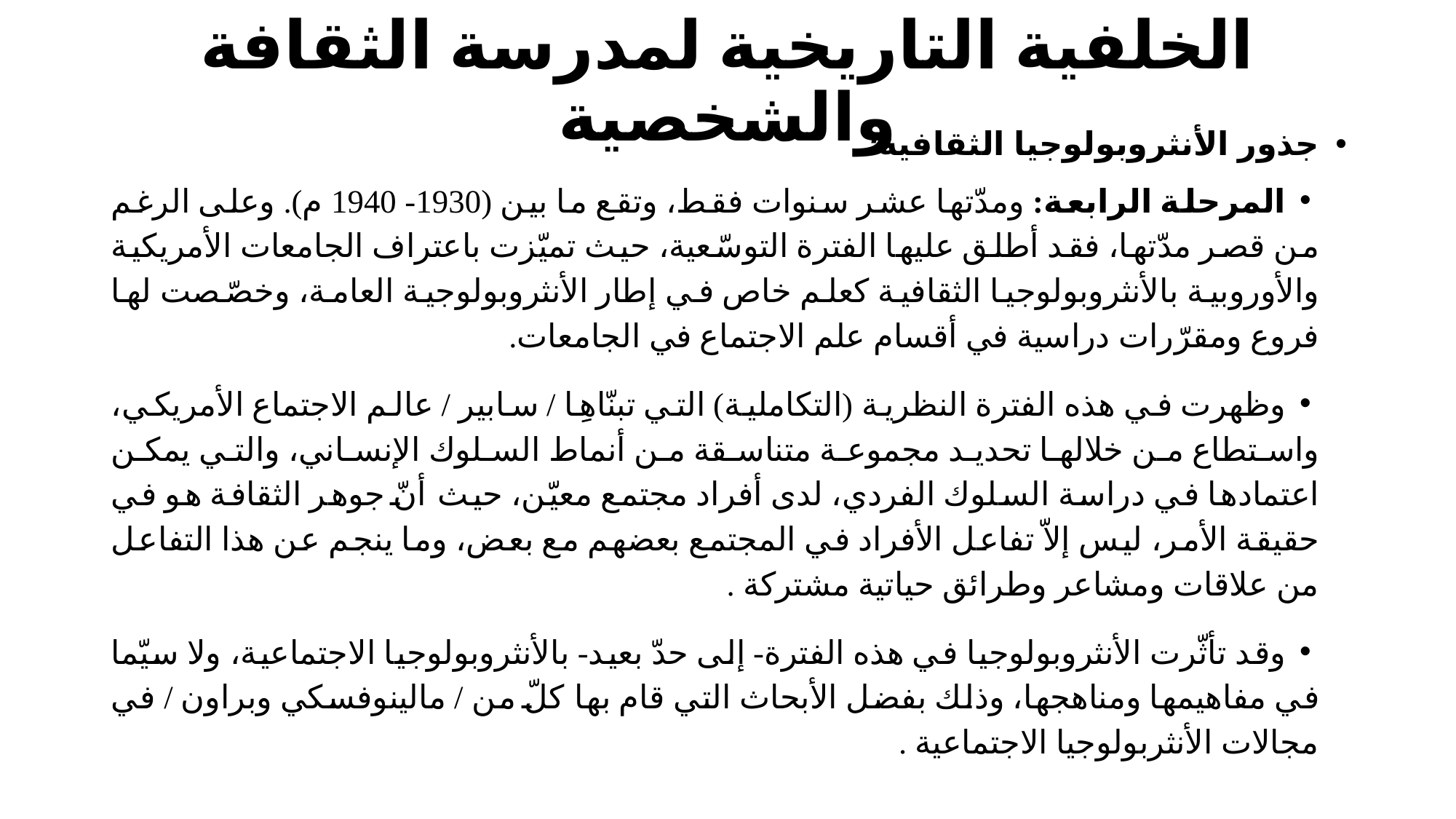

# الخلفية التاريخية لمدرسة الثقافة والشخصية
جذور الأنثروبولوجيا الثقافية:
المرحلة الرابعة: ومدّتها عشر سنوات فقط، وتقع ما بين (1930- 1940 م). وعلى الرغم من قصر مدّتها، فقد أطلق عليها الفترة التوسّعية، حيث تميّزت باعتراف الجامعات الأمريكية والأوروبية بالأنثروبولوجيا الثقافية كعلم خاص في إطار الأنثروبولوجية العامة، وخصّصت لها فروع ومقرّرات دراسية في أقسام علم الاجتماع في الجامعات.
وظهرت في هذه الفترة النظرية (التكاملية) التي تبنّاهِِا / سابير / عالم الاجتماع الأمريكي، واستطاع من خلالها تحديد مجموعة متناسقة من أنماط السلوك الإنساني، والتي يمكن اعتمادها في دراسة السلوك الفردي، لدى أفراد مجتمع معيّن، حيث أنّ جوهر الثقافة هو في حقيقة الأمر، ليس إلاّ تفاعل الأفراد في المجتمع بعضهم مع بعض، وما ينجم عن هذا التفاعل من علاقات ومشاعر وطرائق حياتية مشتركة .
وقد تأثّرت الأنثروبولوجيا في هذه الفترة- إلى حدّ بعيد- بالأنثروبولوجيا الاجتماعية، ولا سيّما في مفاهيمها ومناهجها، وذلك بفضل الأبحاث التي قام بها كلّ من / مالينوفسكي وبراون / في مجالات الأنثربولوجيا الاجتماعية .